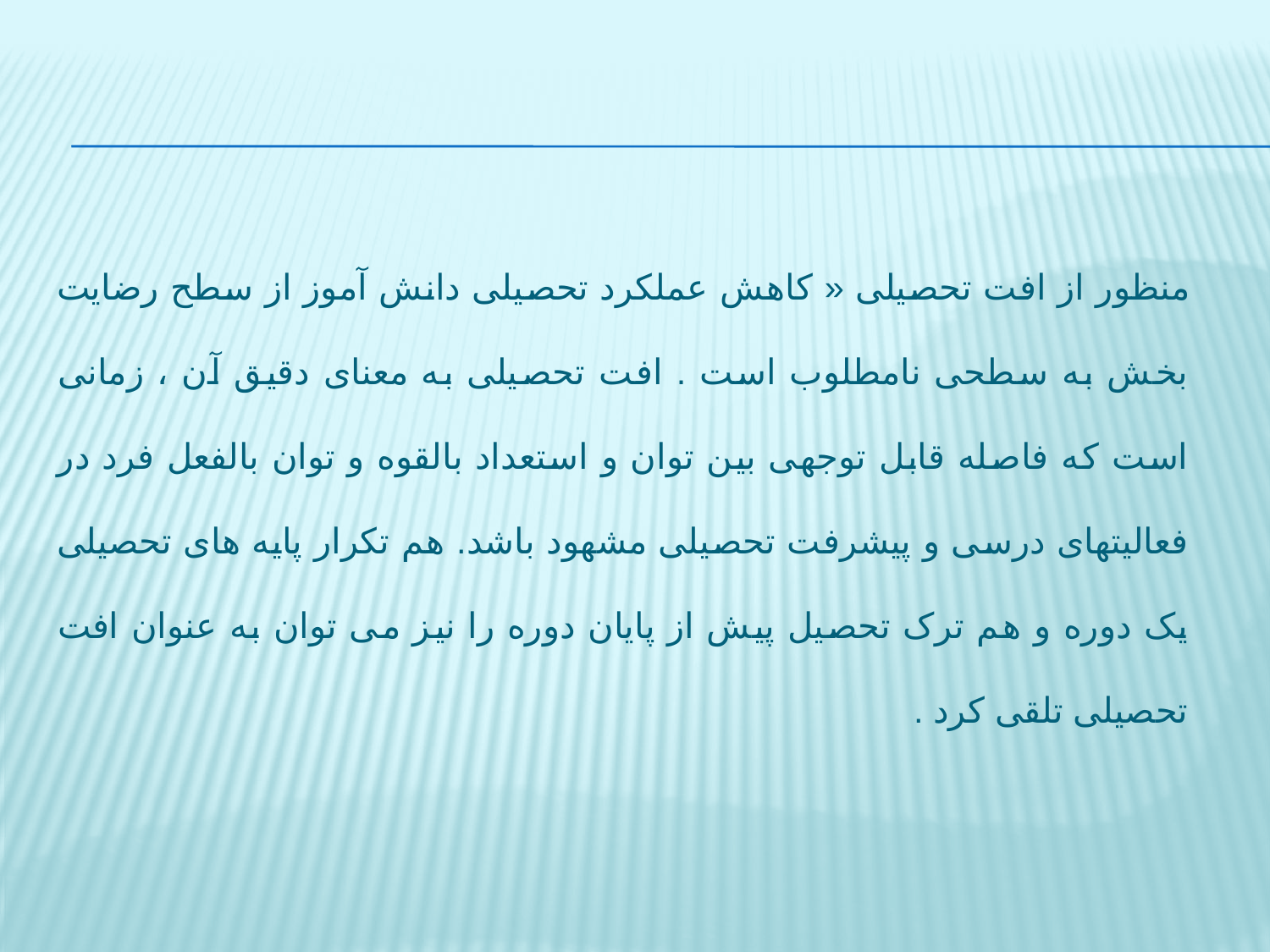

منظور از افت تحصیلی « کاهش عملکرد تحصیلی دانش آموز از سطح رضایت بخش به سطحی نامطلوب است . افت تحصیلی به معنای دقیق آن ، زمانی است که فاصله قابل توجهی بین توان و استعداد بالقوه و توان بالفعل فرد در فعالیتهای درسی و پیشرفت تحصیلی مشهود باشد. هم تکرار پایه های تحصیلی یک دوره و هم ترک تحصیل پیش از پایان دوره را نیز می توان به عنوان افت تحصیلی تلقی کرد .